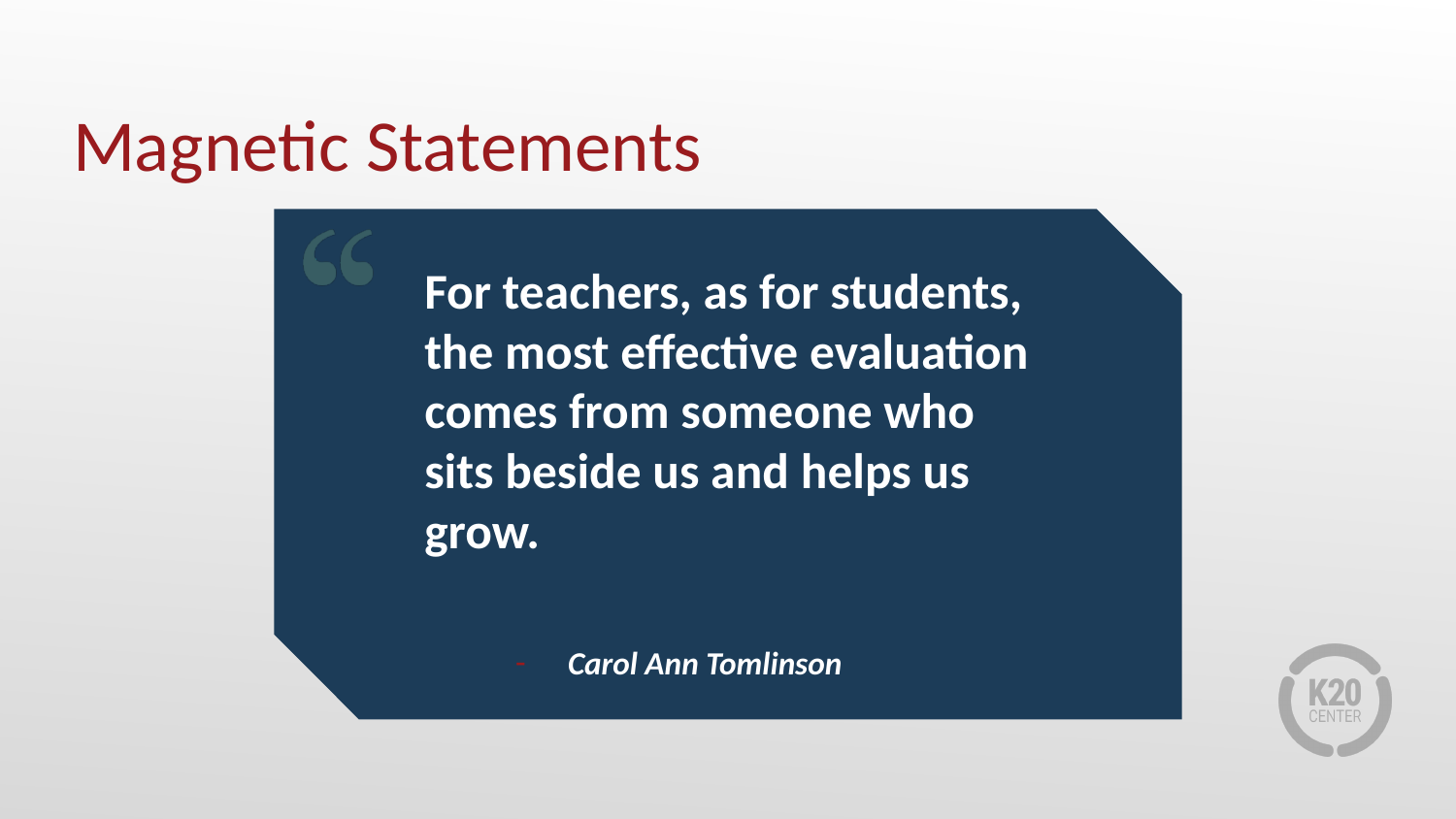

# Magnetic Statements
For teachers, as for students, the most effective evaluation comes from someone who sits beside us and helps us grow.
Carol Ann Tomlinson